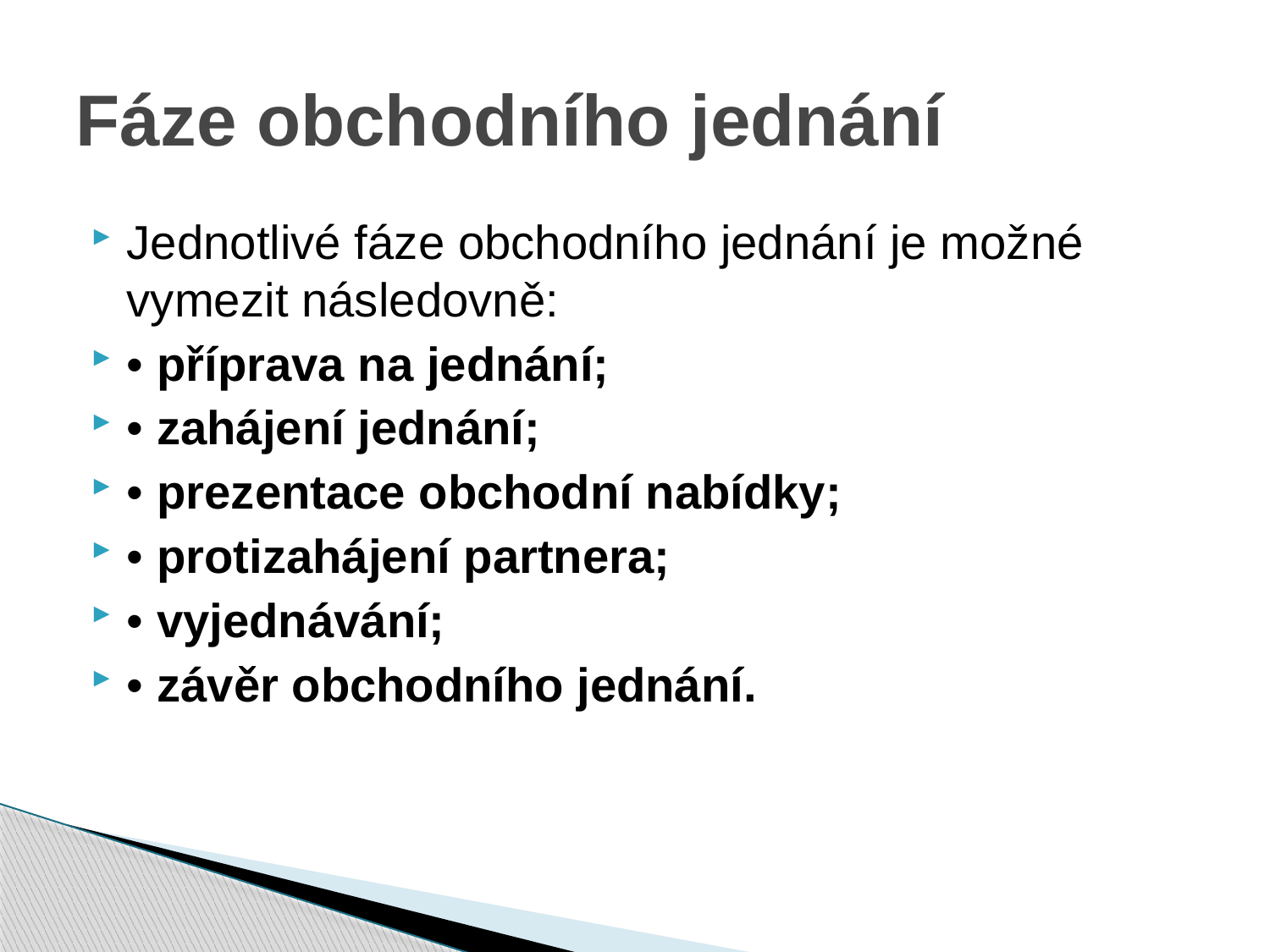

# Fáze obchodního jednání
Jednotlivé fáze obchodního jednání je možné vymezit následovně:
• příprava na jednání;
• zahájení jednání;
• prezentace obchodní nabídky;
• protizahájení partnera;
• vyjednávání;
• závěr obchodního jednání.